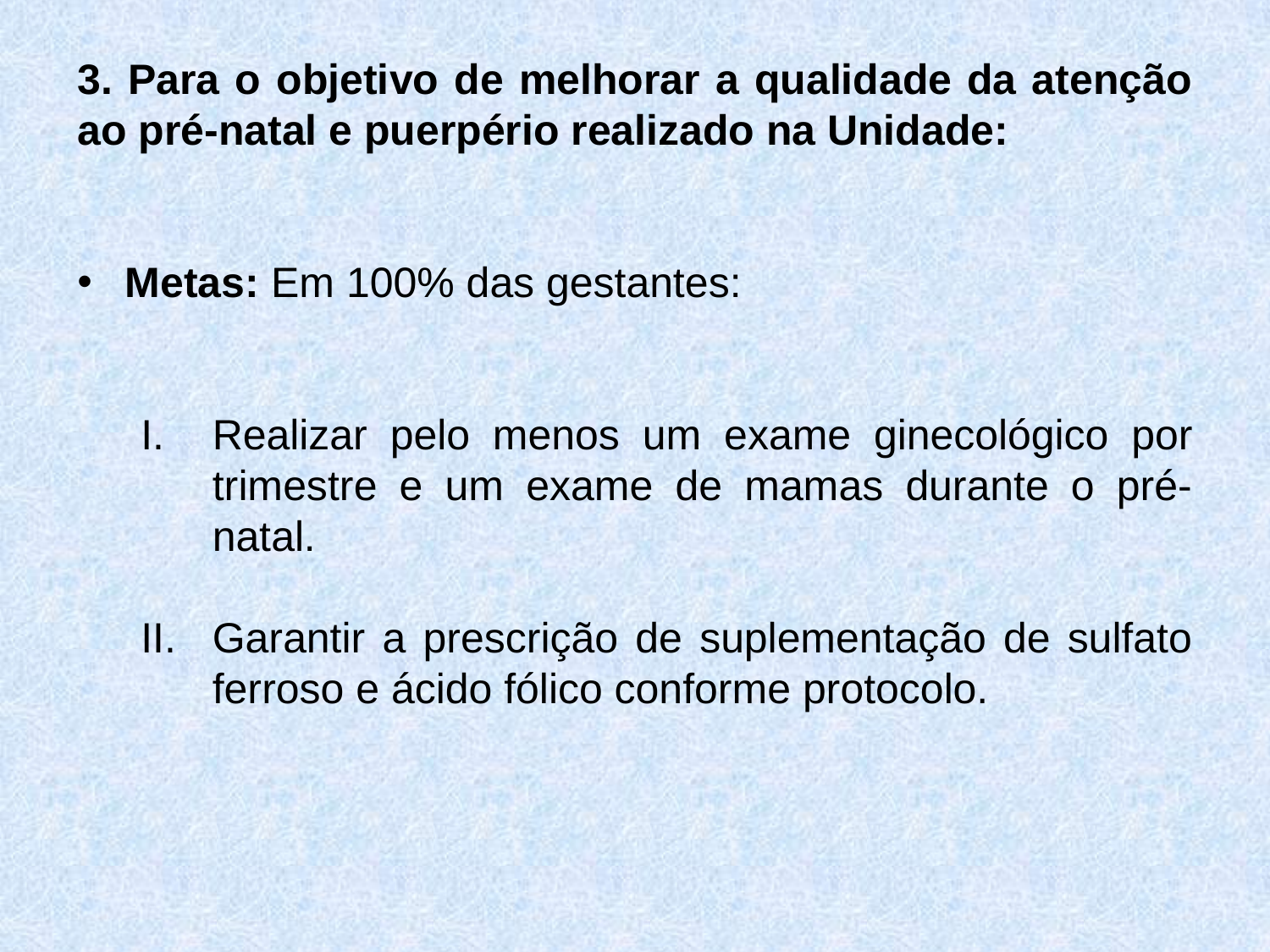

3. Para o objetivo de melhorar a qualidade da atenção ao pré-natal e puerpério realizado na Unidade:

Metas: Em 100% das gestantes:

Realizar pelo menos um exame ginecológico por trimestre e um exame de mamas durante o pré-natal.

Garantir a prescrição de suplementação de sulfato ferroso e ácido fólico conforme protocolo.